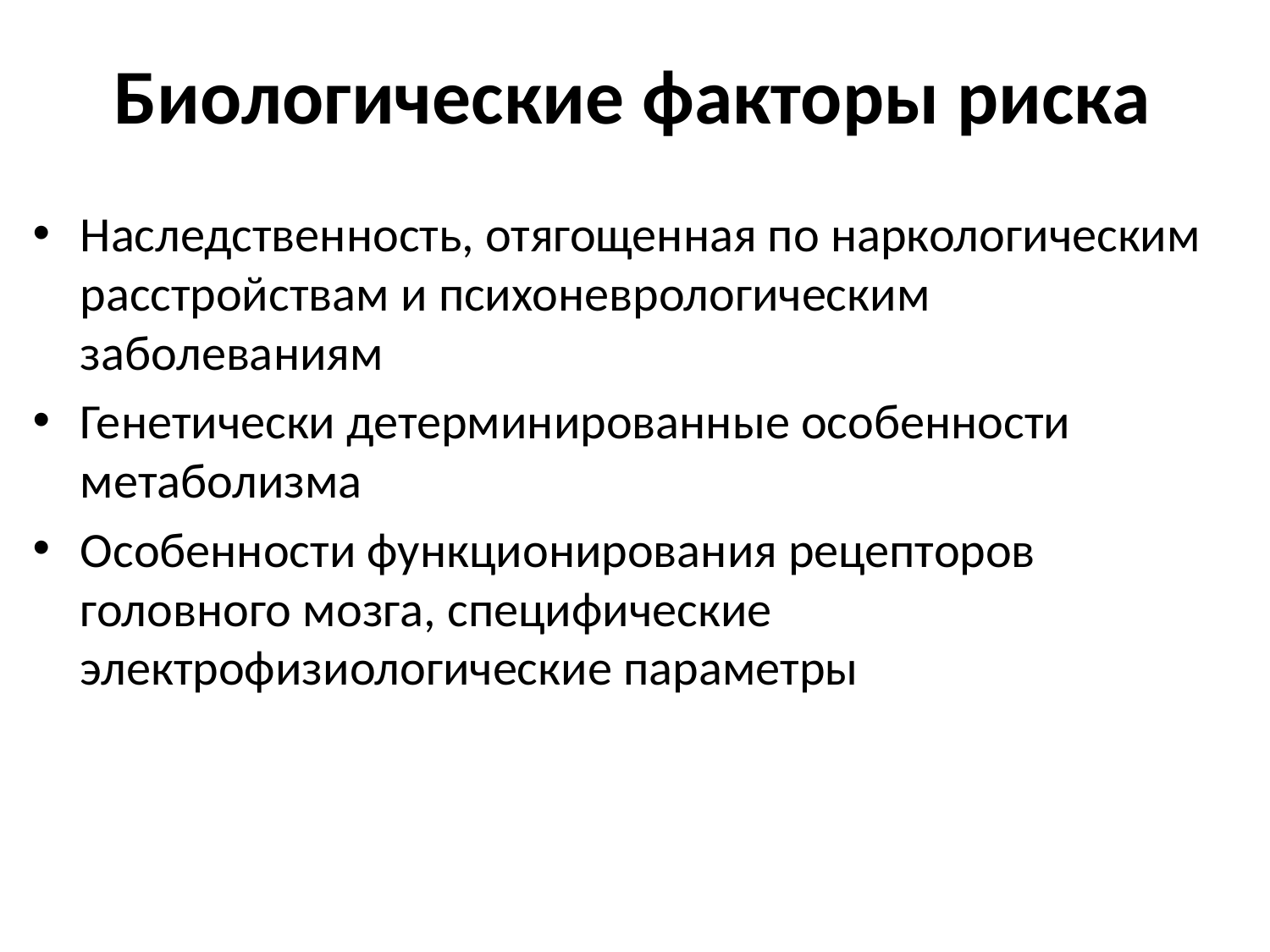

# Биологические факторы риска
Наследственность, отягощенная по наркологическим расстройствам и психоневрологическим заболеваниям
Генетически детерминированные особенности метаболизма
Особенности функционирования рецепторов головного мозга, специфические электрофизиологические параметры